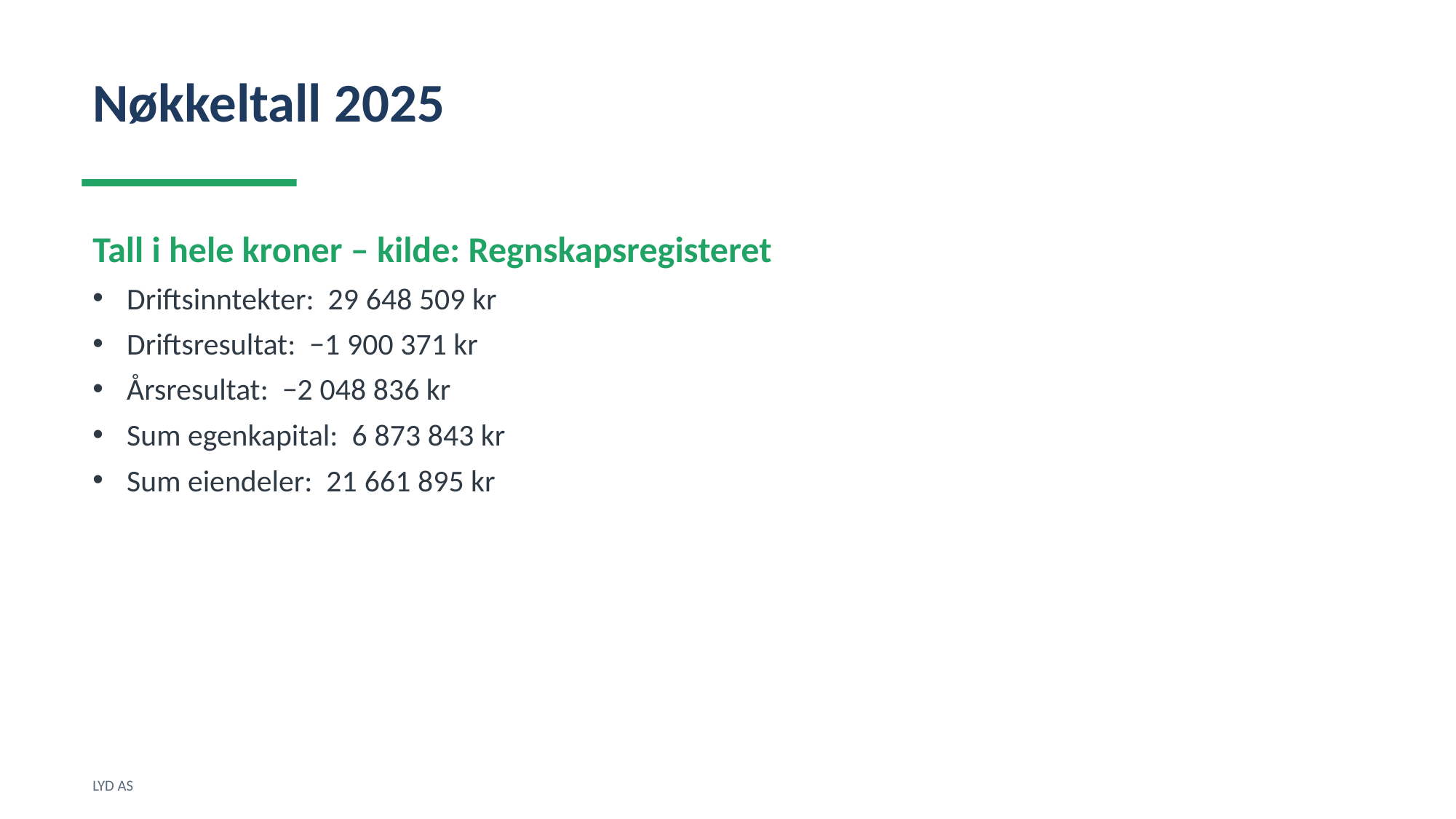

Nøkkeltall 2025

Tall i hele kroner – kilde: Regnskapsregisteret
Driftsinntekter:  29 648 509 kr
Driftsresultat:  −1 900 371 kr
Årsresultat:  −2 048 836 kr
Sum egenkapital:  6 873 843 kr
Sum eiendeler:  21 661 895 kr
LYD AS